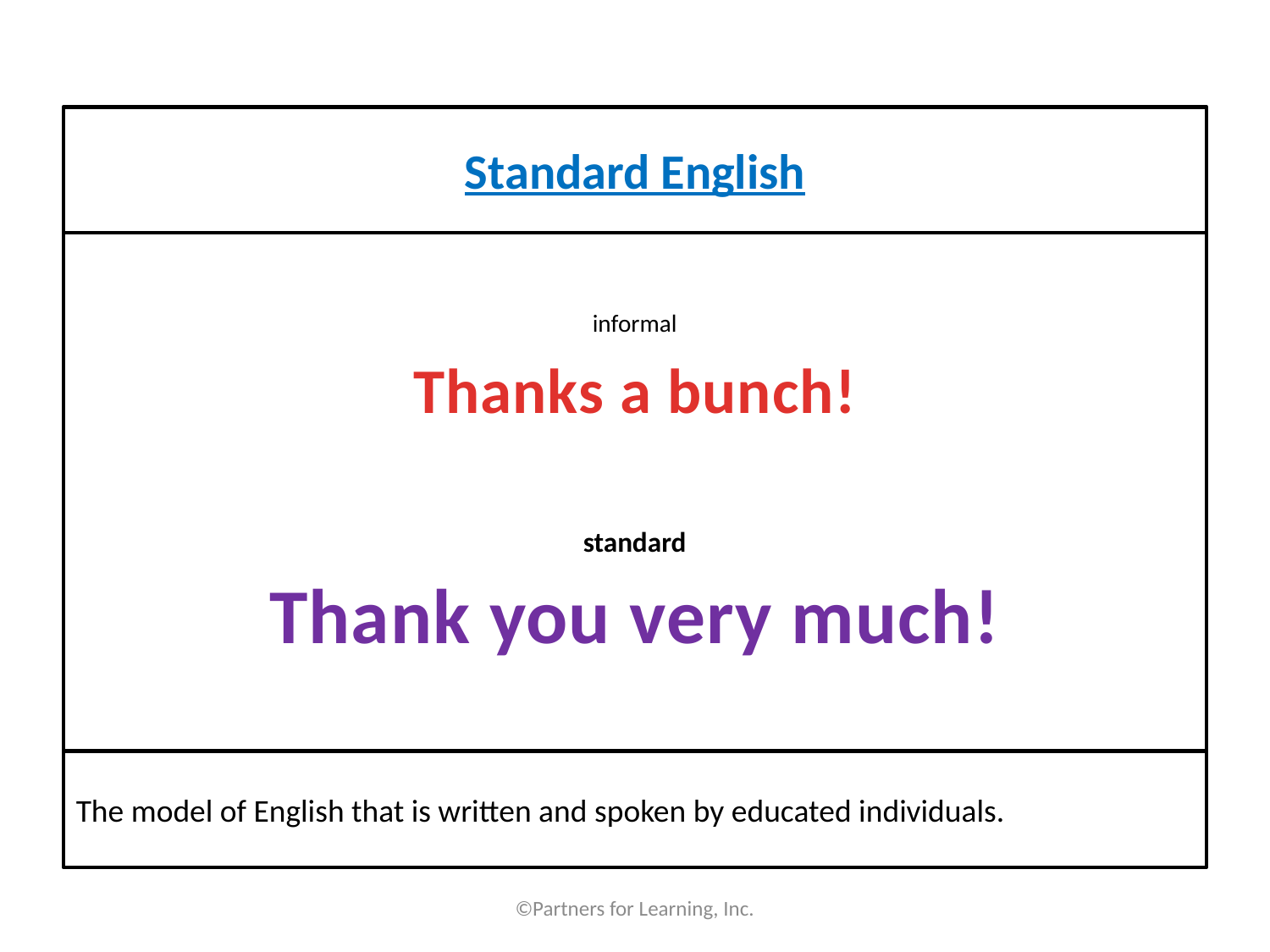

#
Standard English
informal
Thanks a bunch!
standard
Thank you very much!
The model of English that is written and spoken by educated individuals.
©Partners for Learning, Inc.